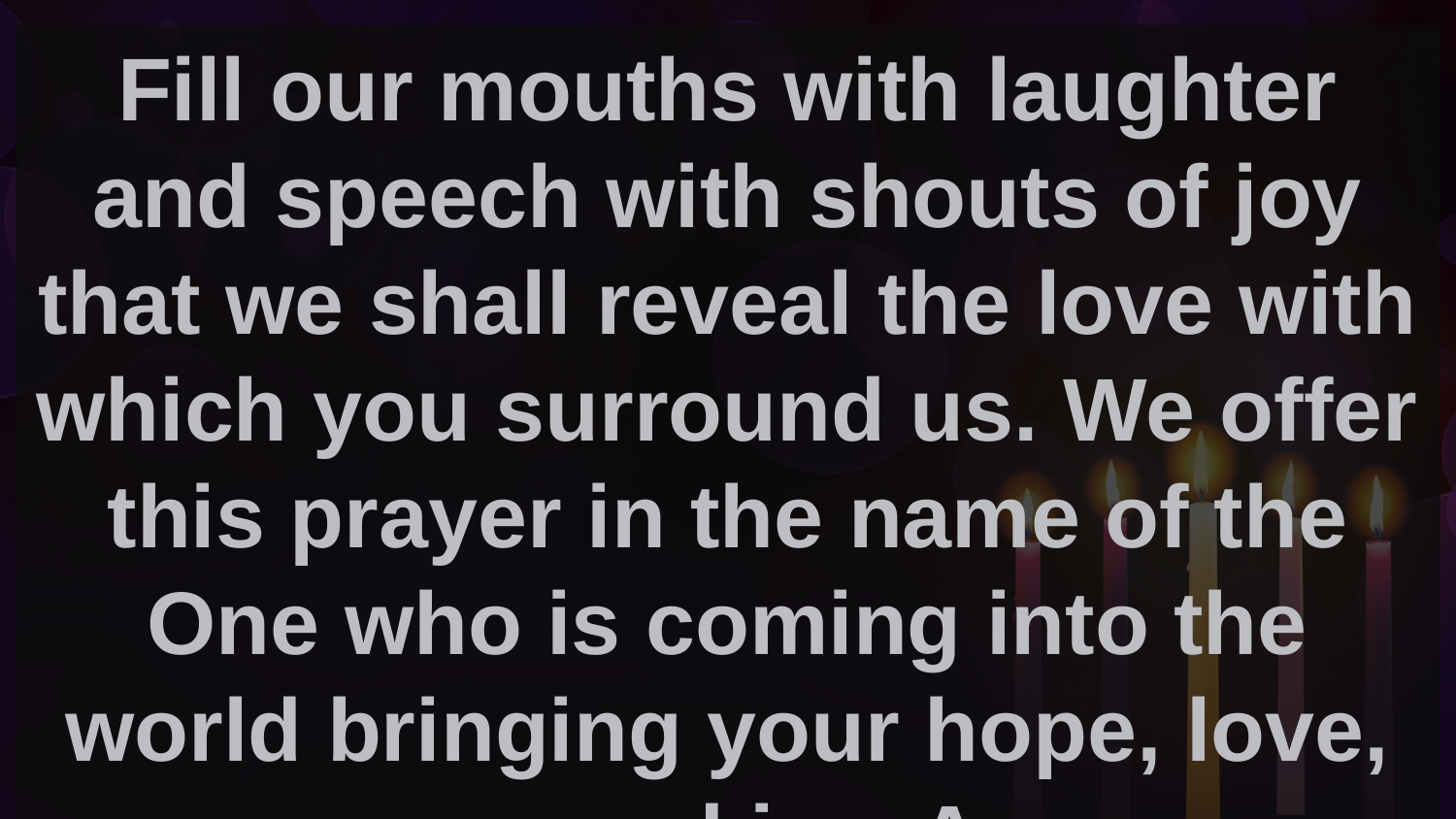

Fill our mouths with laughter and speech with shouts of joy that we shall reveal the love with which you surround us. We offer this prayer in the name of the One who is coming into the world bringing your hope, love, peace, and joy. Amen.